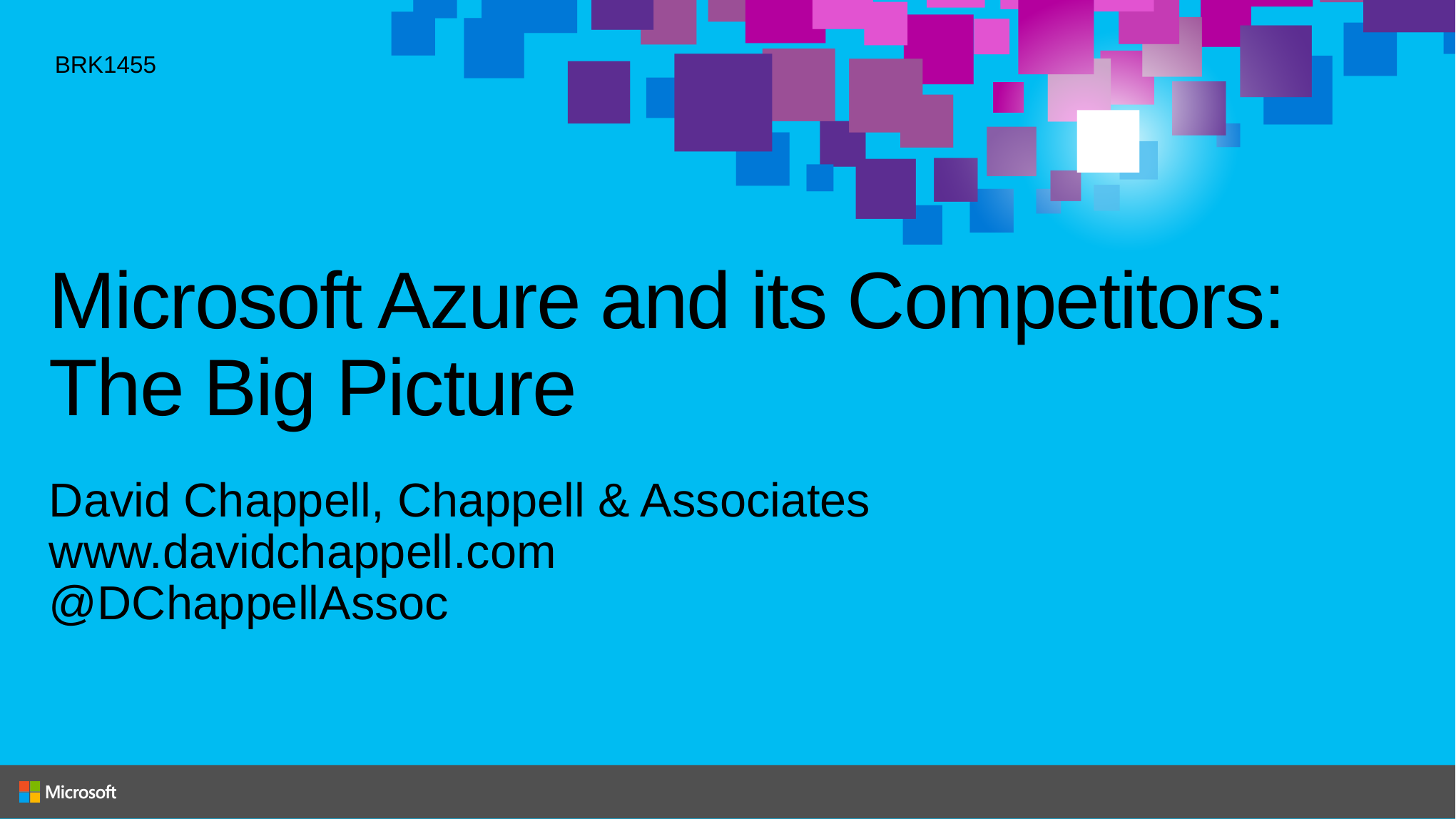

BRK1455
# Microsoft Azure and its Competitors: The Big Picture
David Chappell, Chappell & Associates
www.davidchappell.com
@DChappellAssoc